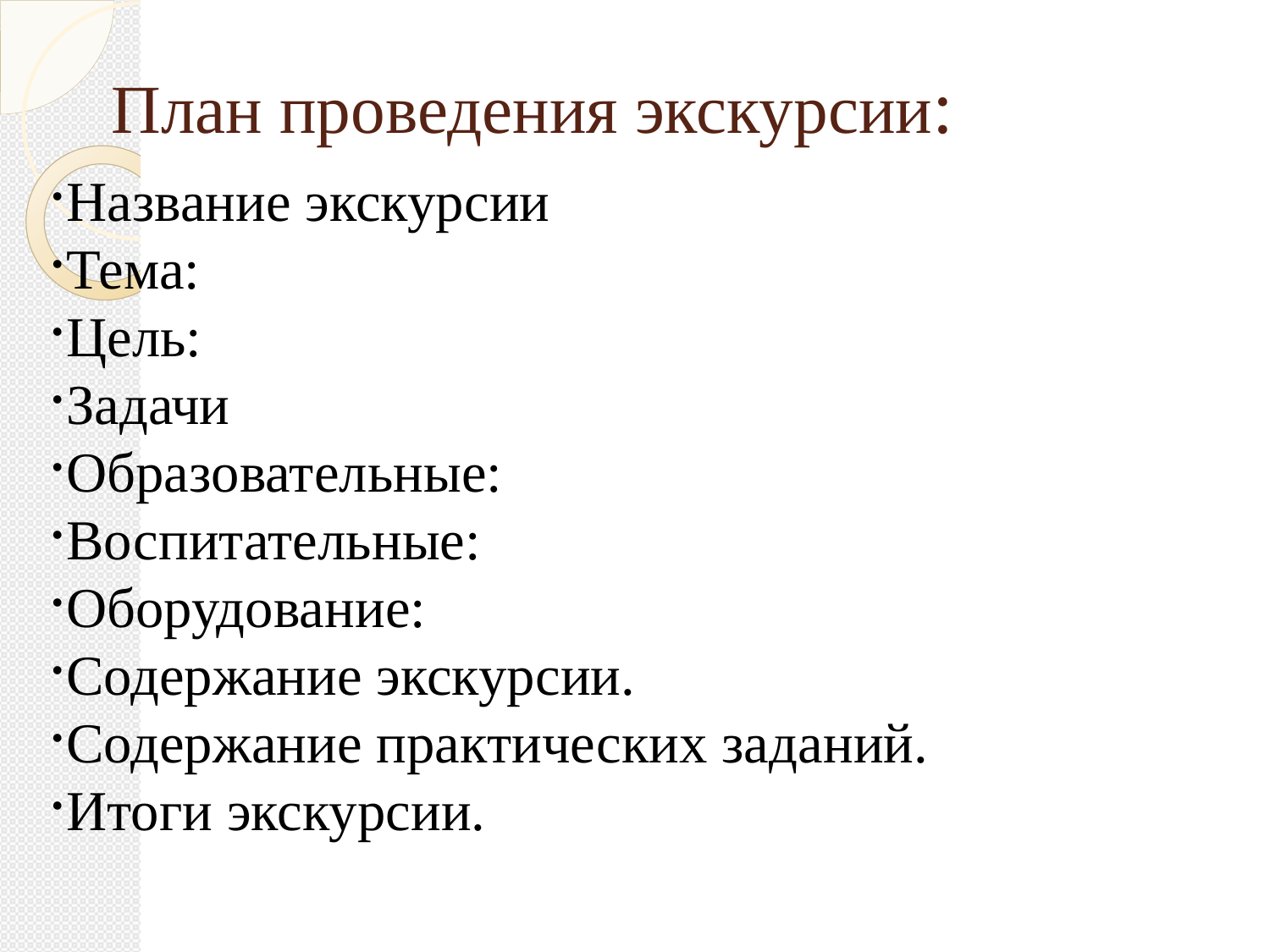

План проведения экскурсии:
Название экскурсии
Тема:
Цель:
Задачи
Образовательные:
Воспитательные:
Оборудование:
Содержание экскурсии.
Содержание практических заданий.
Итоги экскурсии.